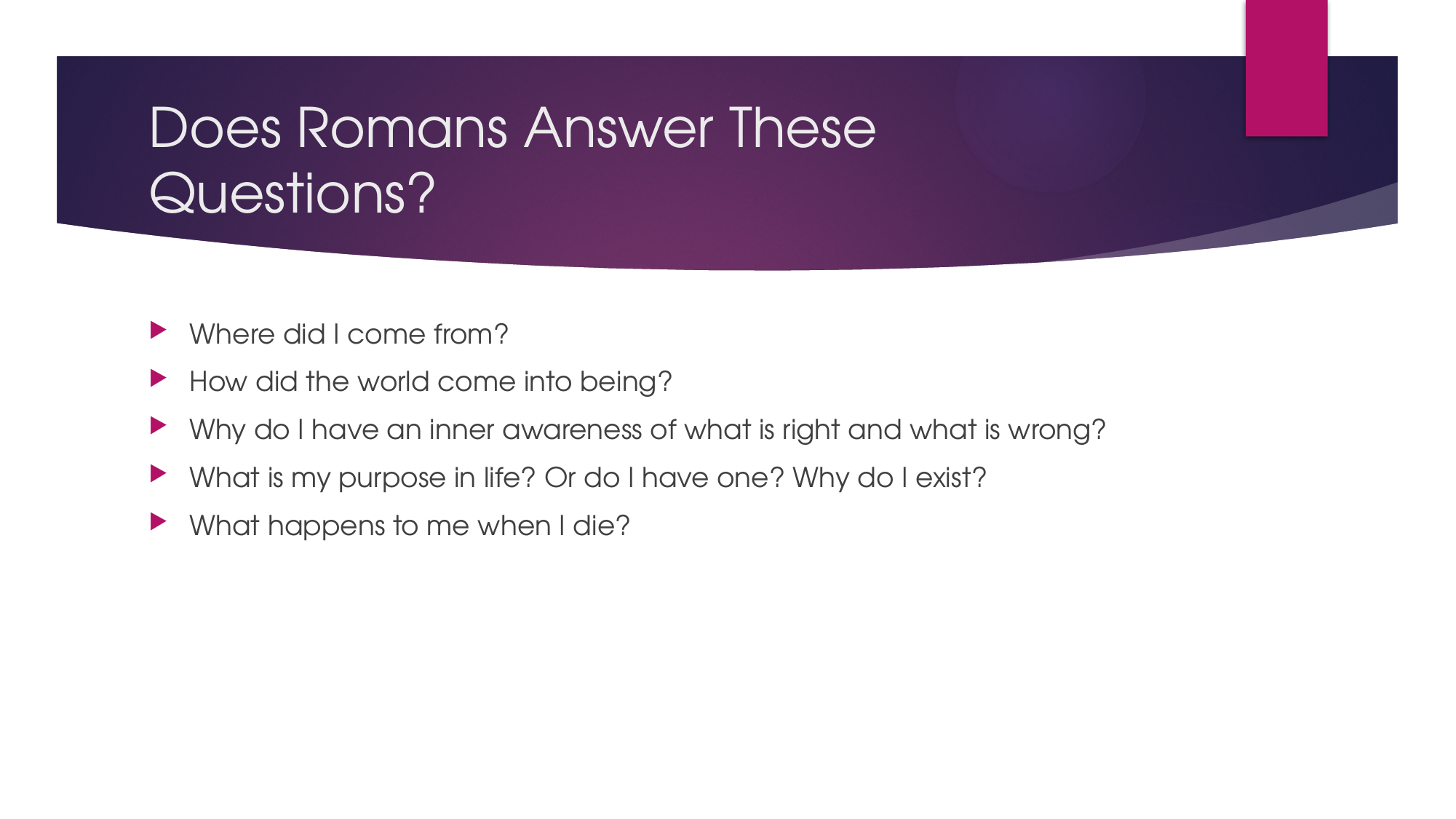

# Does Romans Answer These Questions?
Where did I come from?
How did the world come into being?
Why do I have an inner awareness of what is right and what is wrong?
What is my purpose in life? Or do I have one? Why do I exist?
What happens to me when I die?